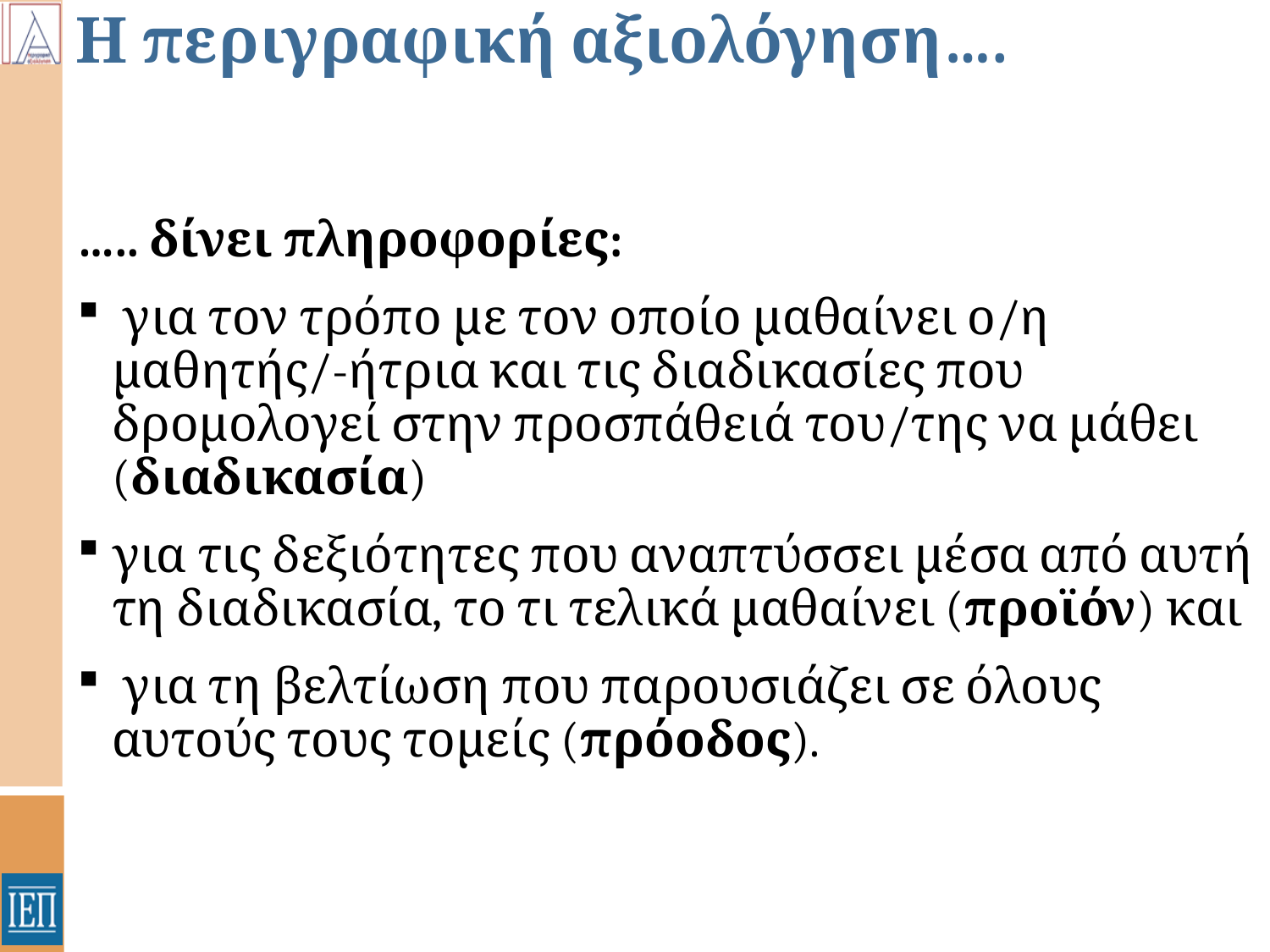

# Η περιγραφική αξιολόγηση….
….. δίνει πληροφορίες:
 για τον τρόπο με τον οποίο μαθαίνει ο/η μαθητής/-ήτρια και τις διαδικασίες που δρομολογεί στην προσπάθειά του/της να μάθει (διαδικασία)
για τις δεξιότητες που αναπτύσσει μέσα από αυτή τη διαδικασία, το τι τελικά μαθαίνει (προϊόν) και
 για τη βελτίωση που παρουσιάζει σε όλους αυτούς τους τομείς (πρόοδος).